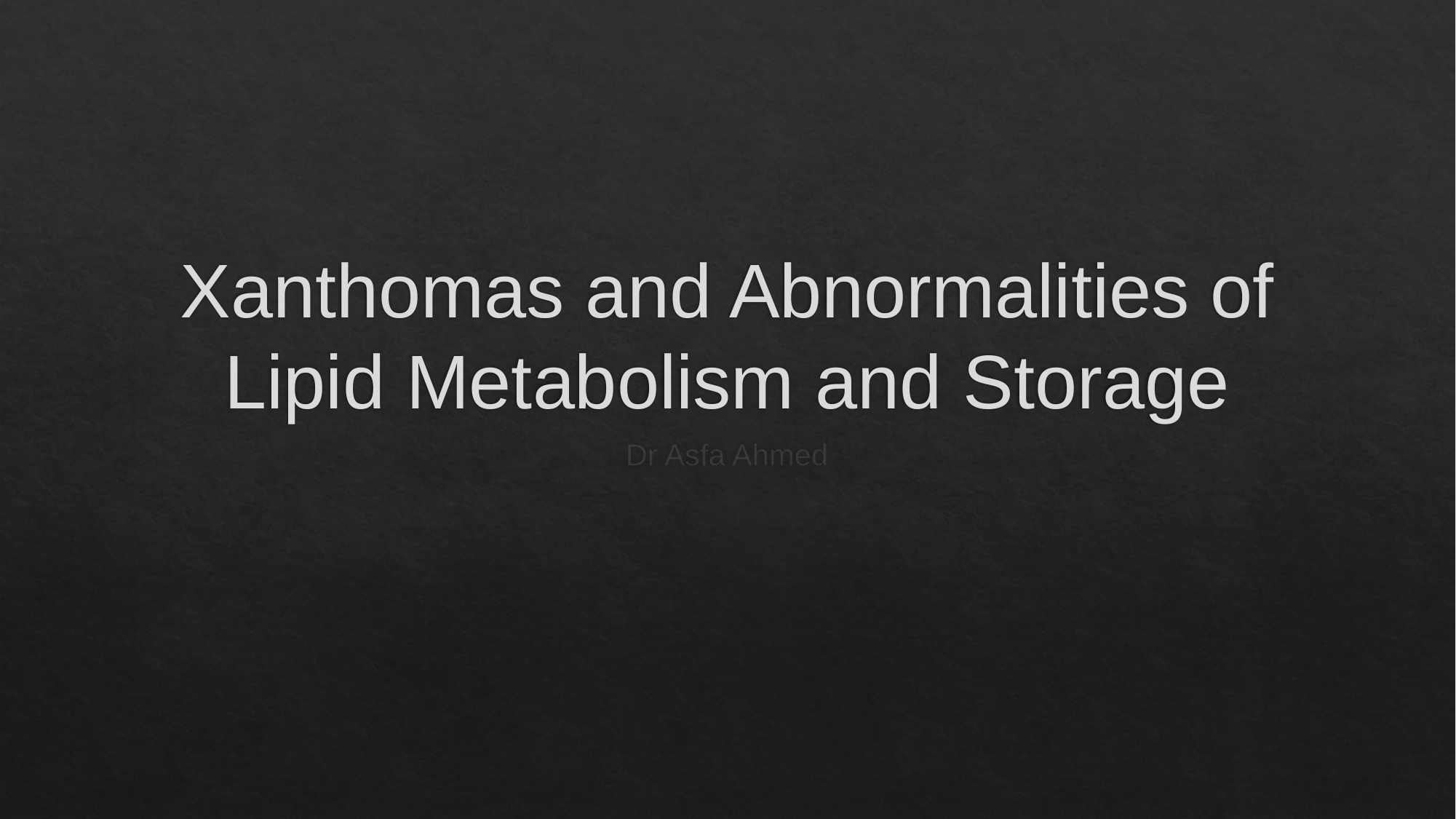

# Xanthomas and Abnormalities of Lipid Metabolism and Storage
Dr Asfa Ahmed